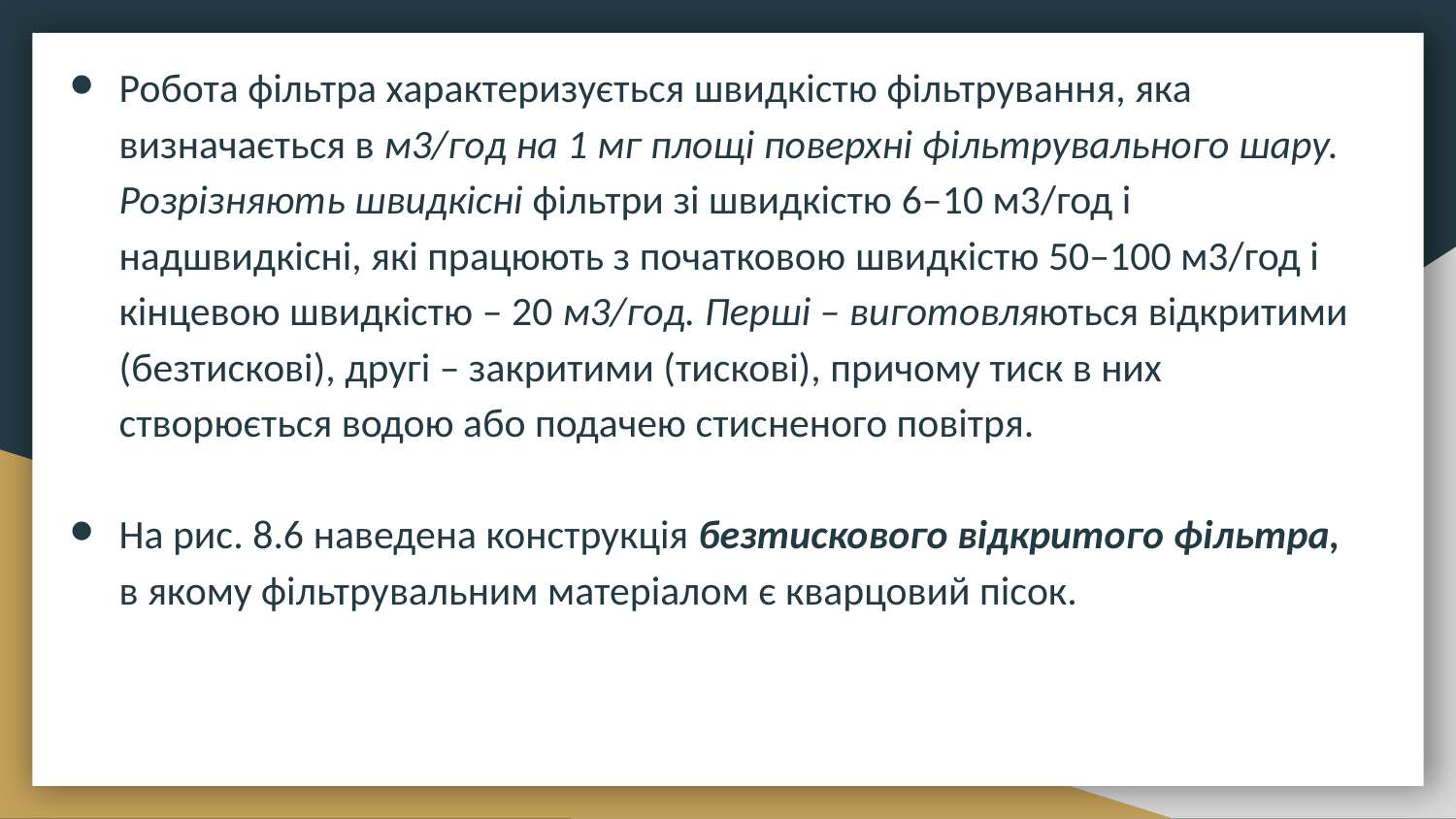

Робота фільтра характеризується швидкістю фільтрування, яка визначається в м3/год на 1 мг площі поверхні фільтрувального шару. Розрізняють швидкісні фільтри зі швидкістю 6–10 м3/год і надшвидкісні, які працюють з початковою швидкістю 50–100 м3/год і кінцевою швидкістю – 20 м3/год. Перші – виготовляються відкритими (безтискові), другі – закритими (тискові), причому тиск в них створюється водою або подачею стисненого повітря.

На рис. 8.6 наведена конструкція безтискового відкритого фільтра, в якому фільтрувальним матеріалом є кварцовий пісок.